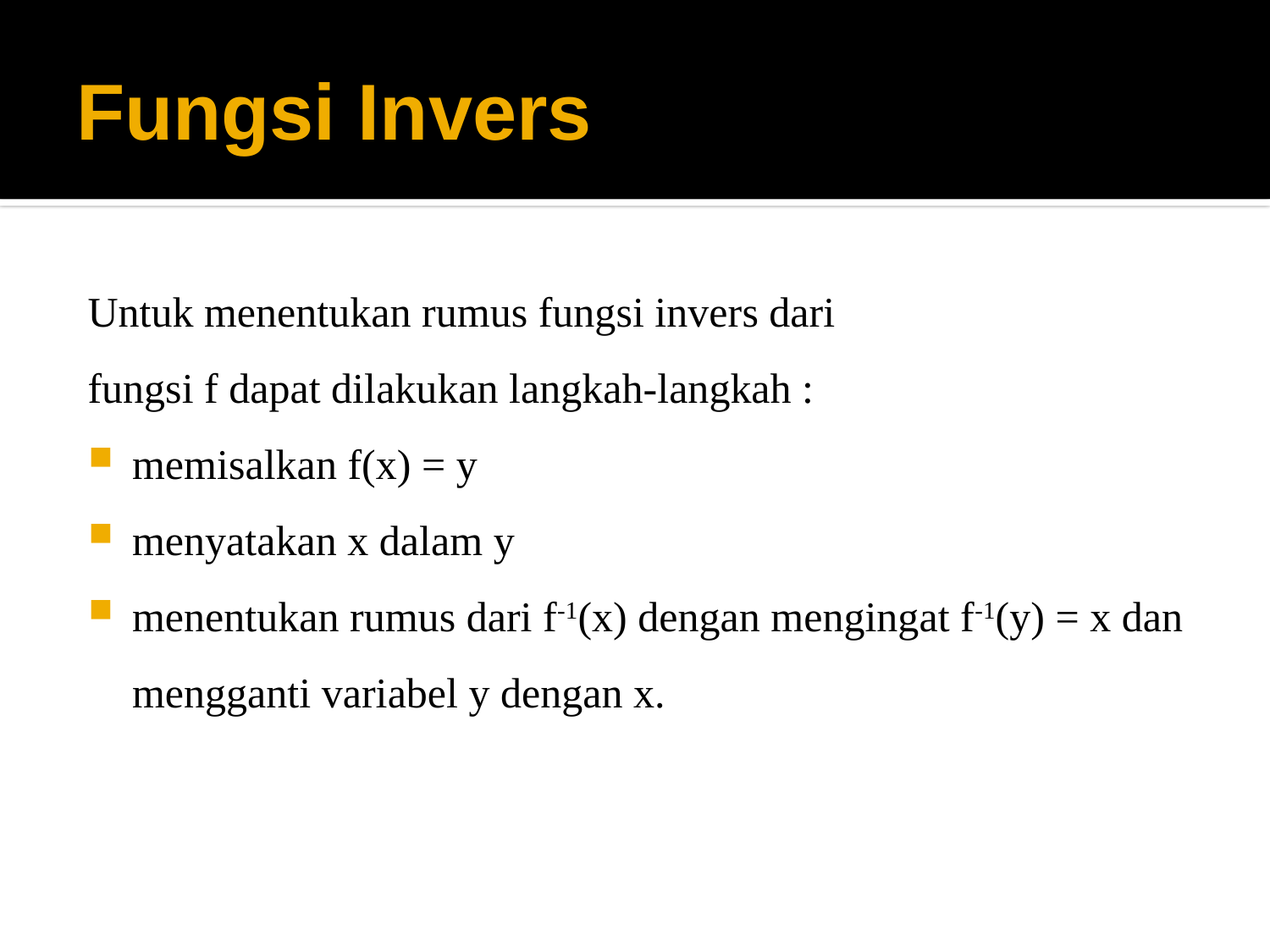

# Fungsi Invers
Untuk menentukan rumus fungsi invers dari
fungsi f dapat dilakukan langkah-langkah :
memisalkan f(x) = y
menyatakan x dalam y
menentukan rumus dari f-1(x) dengan mengingat f-1(y) = x dan mengganti variabel y dengan x.